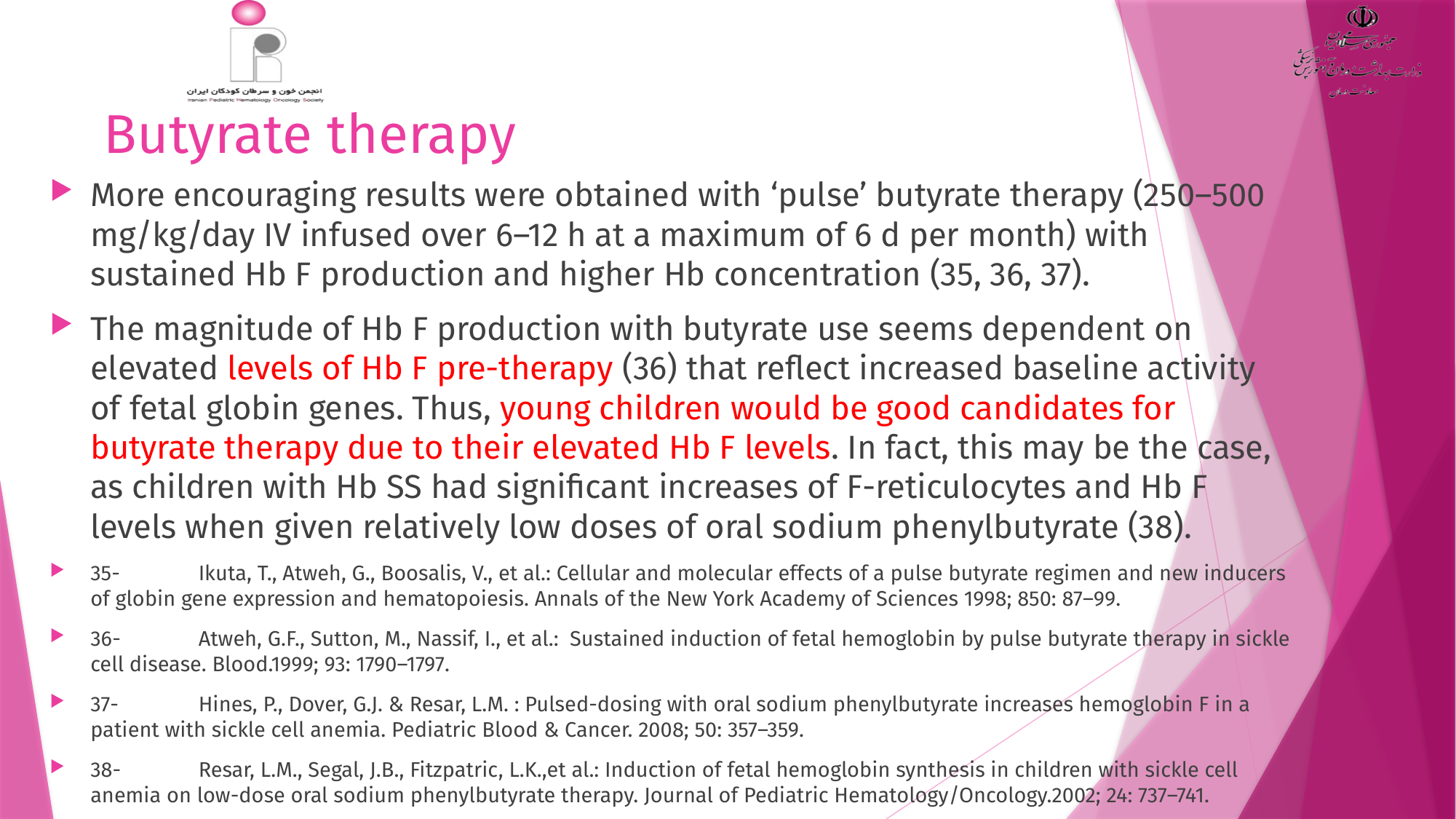

# Butyrate therapy
More encouraging results were obtained with ‘pulse’ butyrate therapy (250–500 mg/kg/day IV infused over 6–12 h at a maximum of 6 d per month) with sustained Hb F production and higher Hb concentration (35, 36, 37).
The magnitude of Hb F production with butyrate use seems dependent on elevated levels of Hb F pre-therapy (36) that reflect increased baseline activity of fetal globin genes. Thus, young children would be good candidates for butyrate therapy due to their elevated Hb F levels. In fact, this may be the case, as children with Hb SS had significant increases of F-reticulocytes and Hb F levels when given relatively low doses of oral sodium phenylbutyrate (38).
35-	Ikuta, T., Atweh, G., Boosalis, V., et al.: Cellular and molecular effects of a pulse butyrate regimen and new inducers of globin gene expression and hematopoiesis. Annals of the New York Academy of Sciences 1998; 850: 87–99.
36-	Atweh, G.F., Sutton, M., Nassif, I., et al.:  Sustained induction of fetal hemoglobin by pulse butyrate therapy in sickle cell disease. Blood.1999; 93: 1790–1797.
37-	Hines, P., Dover, G.J. & Resar, L.M. : Pulsed-dosing with oral sodium phenylbutyrate increases hemoglobin F in a patient with sickle cell anemia. Pediatric Blood & Cancer. 2008; 50: 357–359.
38-	Resar, L.M., Segal, J.B., Fitzpatric, L.K.,et al.: Induction of fetal hemoglobin synthesis in children with sickle cell anemia on low-dose oral sodium phenylbutyrate therapy. Journal of Pediatric Hematology/Oncology.2002; 24: 737–741.